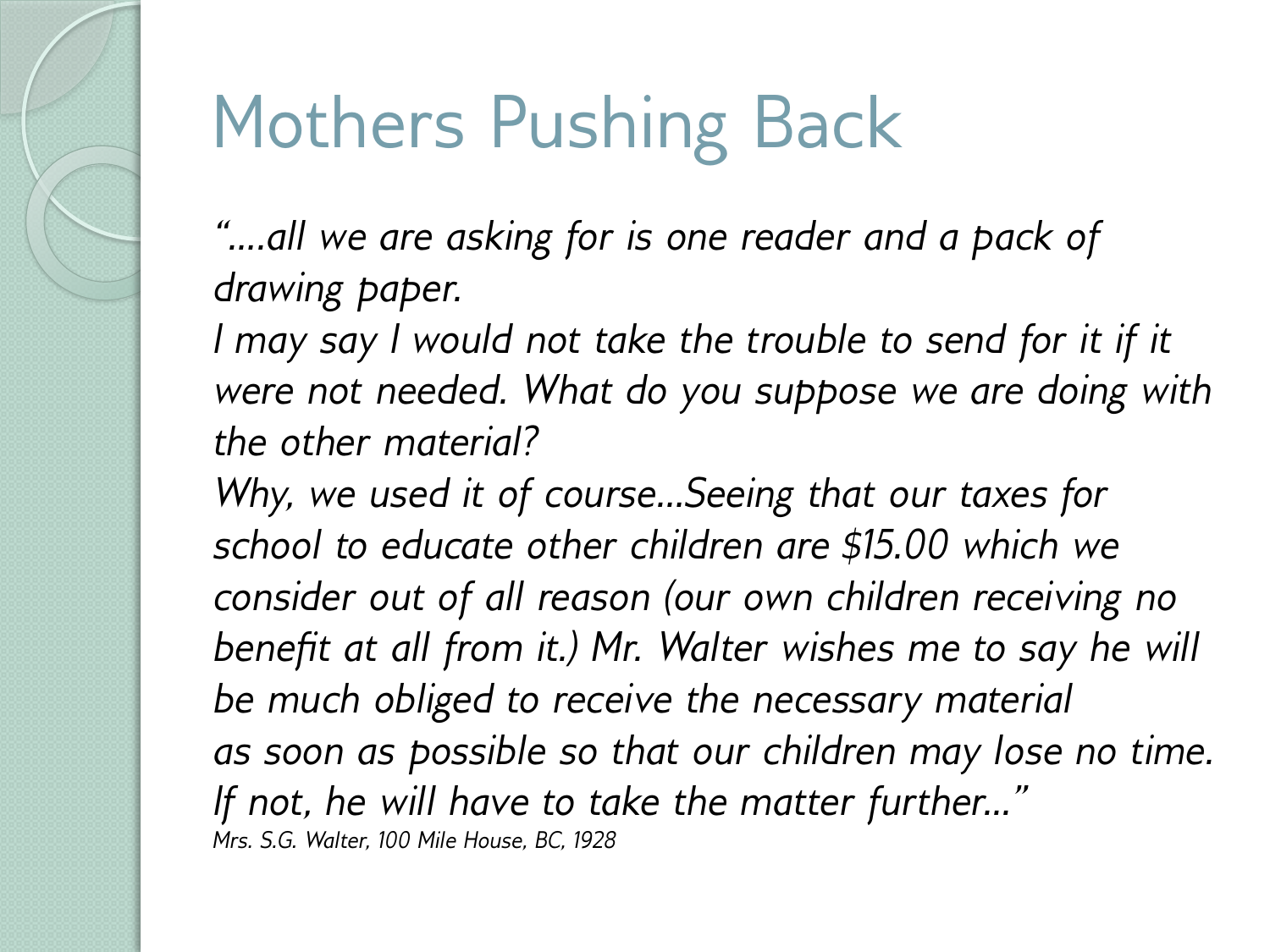

# Mothers Pushing Back
“….all we are asking for is one reader and a pack of drawing paper.
I may say I would not take the trouble to send for it if it were not needed. What do you suppose we are doing with the other material?
Why, we used it of course…Seeing that our taxes for school to educate other children are $15.00 which we consider out of all reason (our own children receiving no benefit at all from it.) Mr. Walter wishes me to say he will be much obliged to receive the necessary material
as soon as possible so that our children may lose no time.  If not, he will have to take the matter further...”
Mrs. S.G. Walter, 100 Mile House, BC, 1928